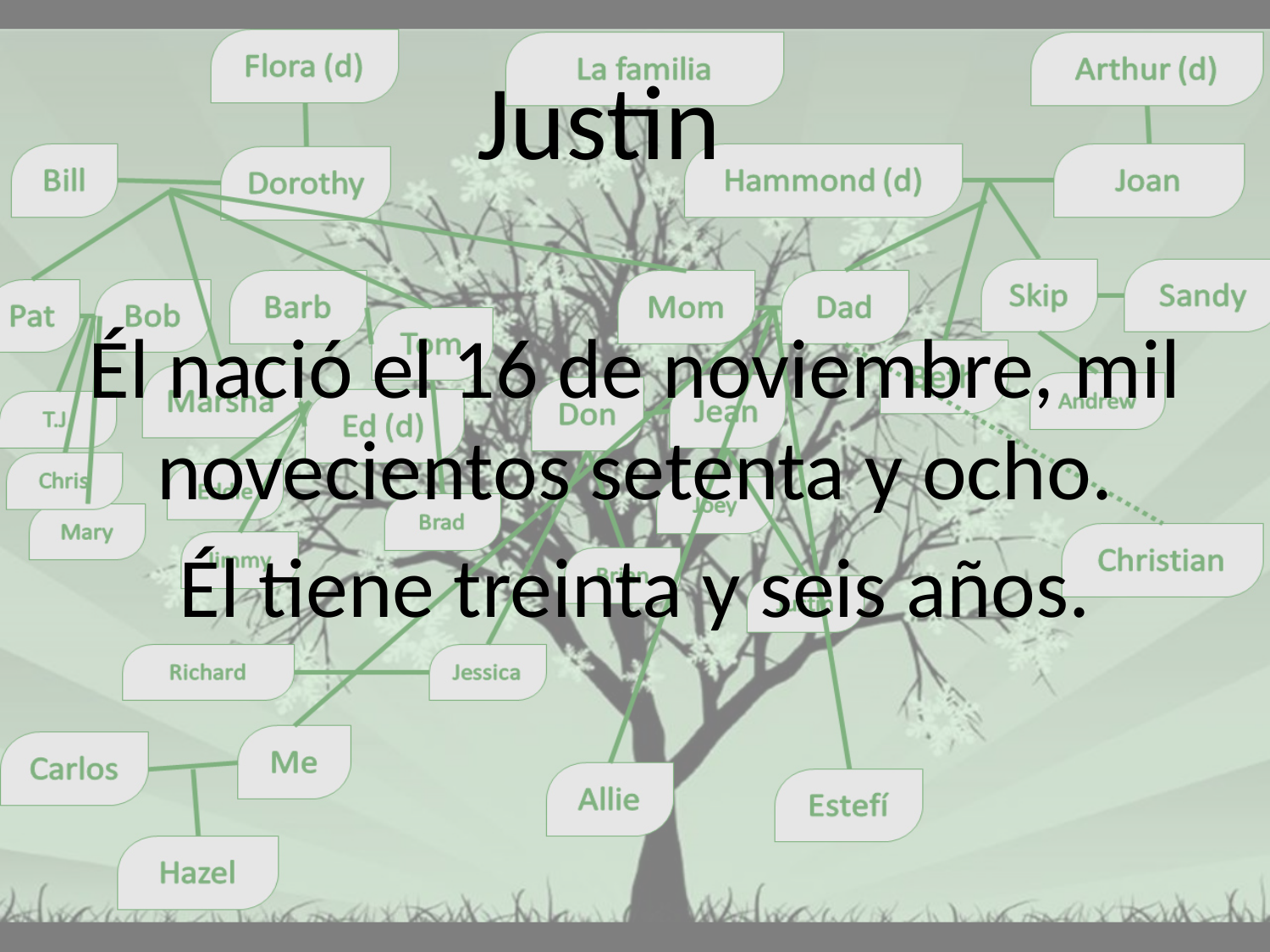

# Justin
Él nació el 16 de noviembre, mil novecientos setenta y ocho.
Él tiene treinta y seis años.